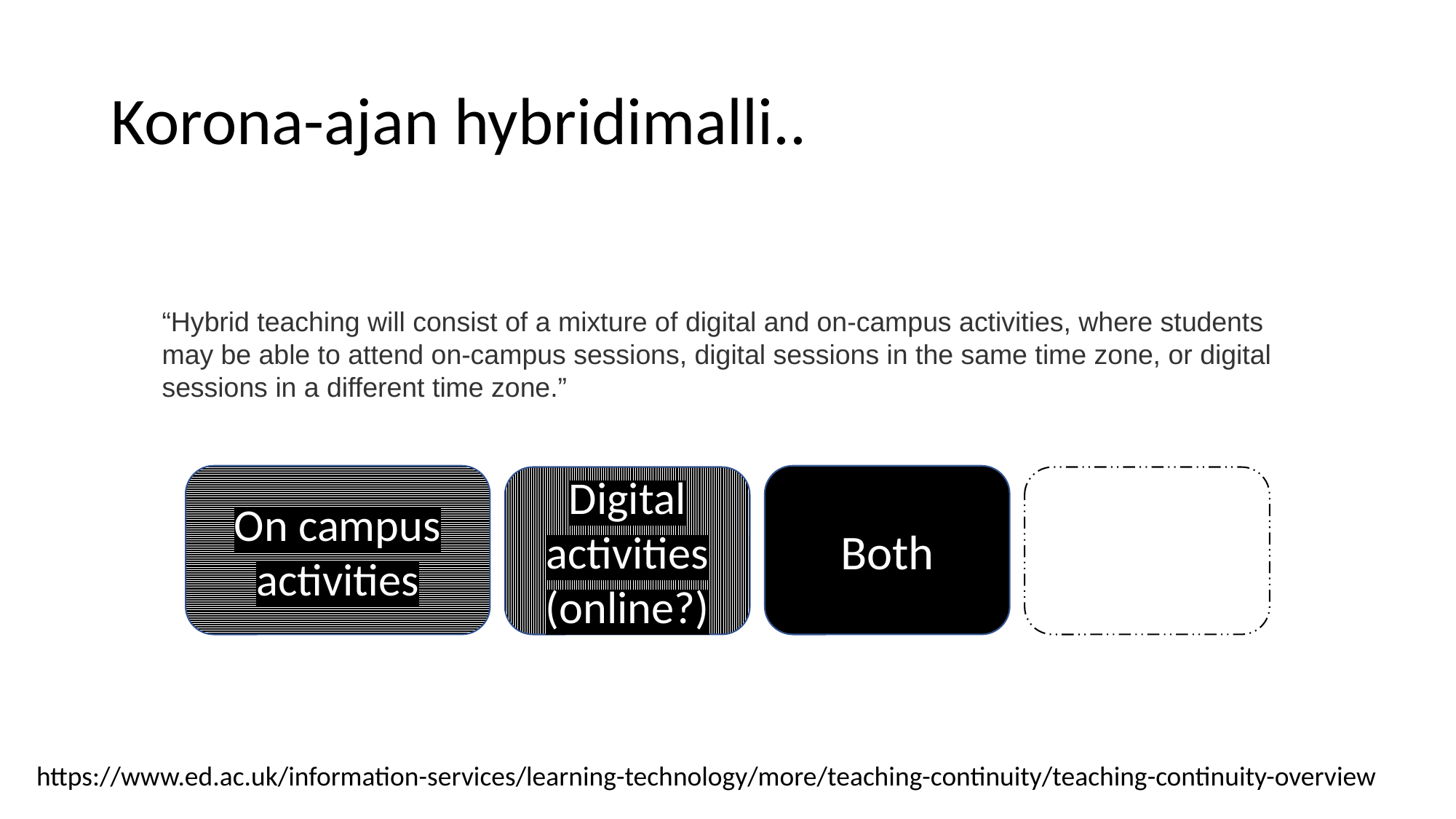

# Korona-ajan hybridimalli..
“Hybrid teaching will consist of a mixture of digital and on-campus activities, where students may be able to attend on-campus sessions, digital sessions in the same time zone, or digital sessions in a different time zone.”
On campus activities
Both
Digital activities (online?)

https://www.ed.ac.uk/information-services/learning-technology/more/teaching-continuity/teaching-continuity-overview